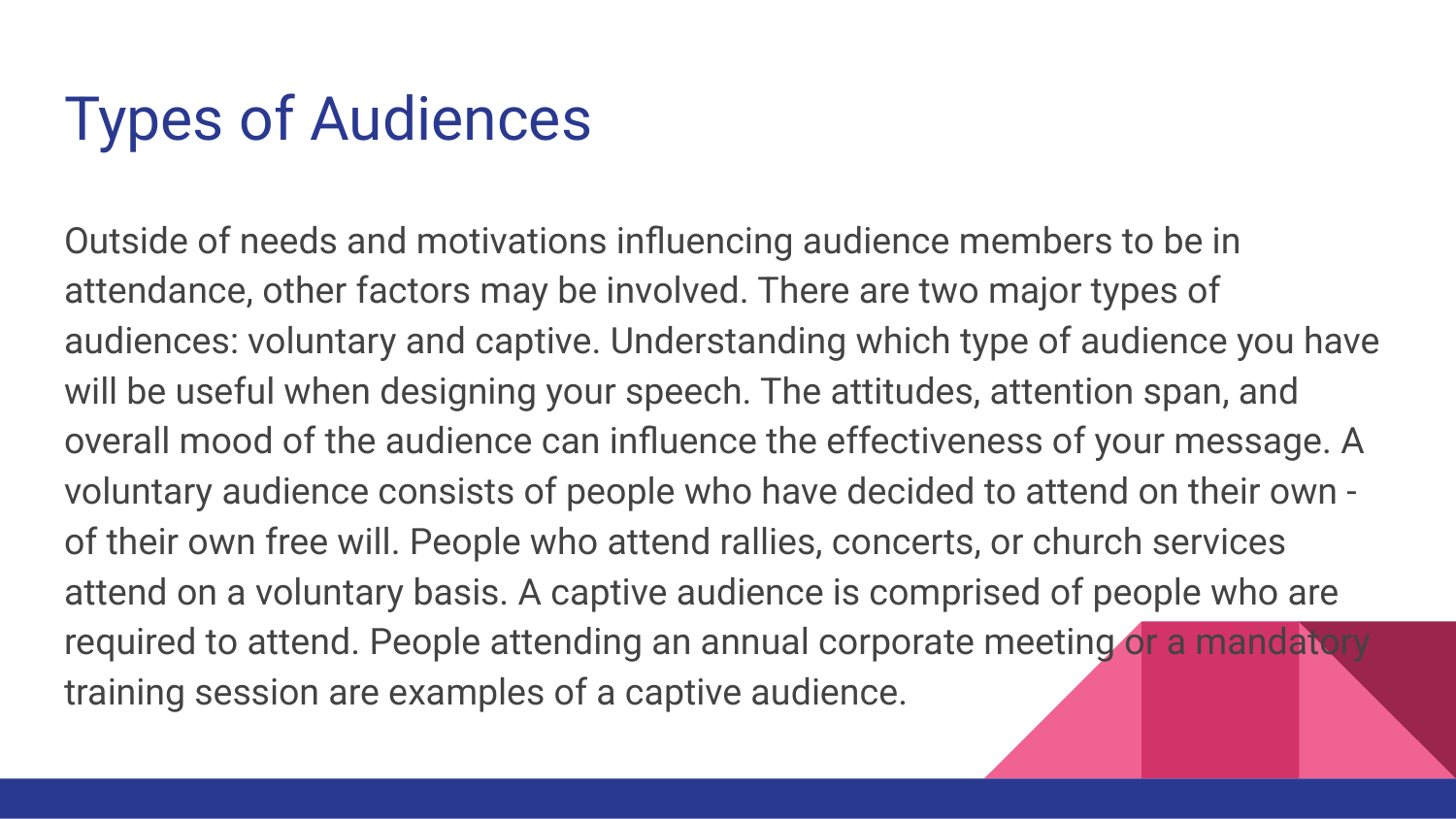

# Types of Audiences
Outside of needs and motivations influencing audience members to be in attendance, other factors may be involved. There are two major types of audiences: voluntary and captive. Understanding which type of audience you have will be useful when designing your speech. The attitudes, attention span, and overall mood of the audience can influence the effectiveness of your message. A voluntary audience consists of people who have decided to attend on their own - of their own free will. People who attend rallies, concerts, or church services attend on a voluntary basis. A captive audience is comprised of people who are required to attend. People attending an annual corporate meeting or a mandatory training session are examples of a captive audience.